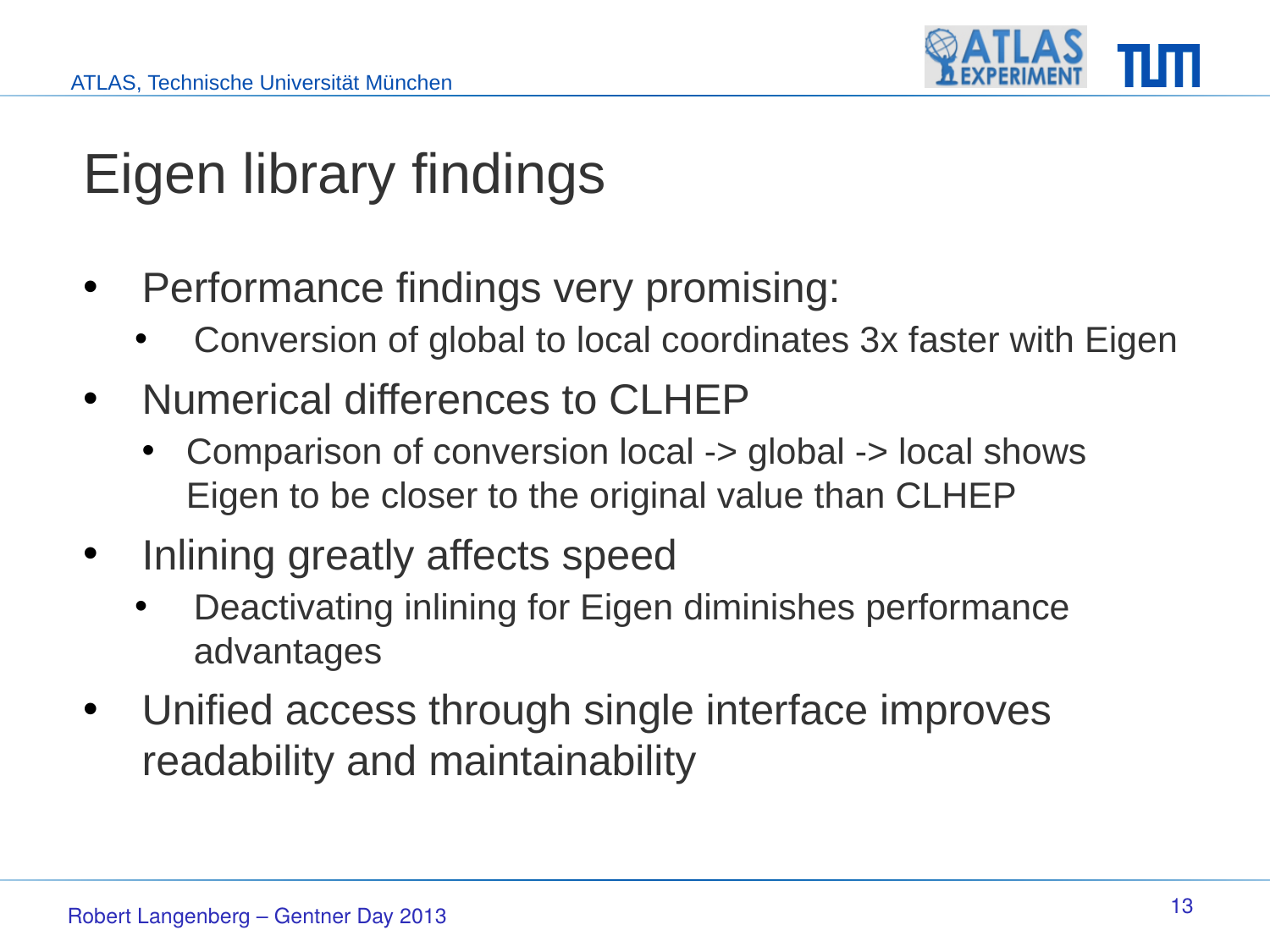

# Eigen library findings
Performance findings very promising:
Conversion of global to local coordinates 3x faster with Eigen
Numerical differences to CLHEP
Comparison of conversion local -> global -> local shows Eigen to be closer to the original value than CLHEP
Inlining greatly affects speed
Deactivating inlining for Eigen diminishes performance advantages
Unified access through single interface improves readability and maintainability
13
Robert Langenberg – Gentner Day 2013